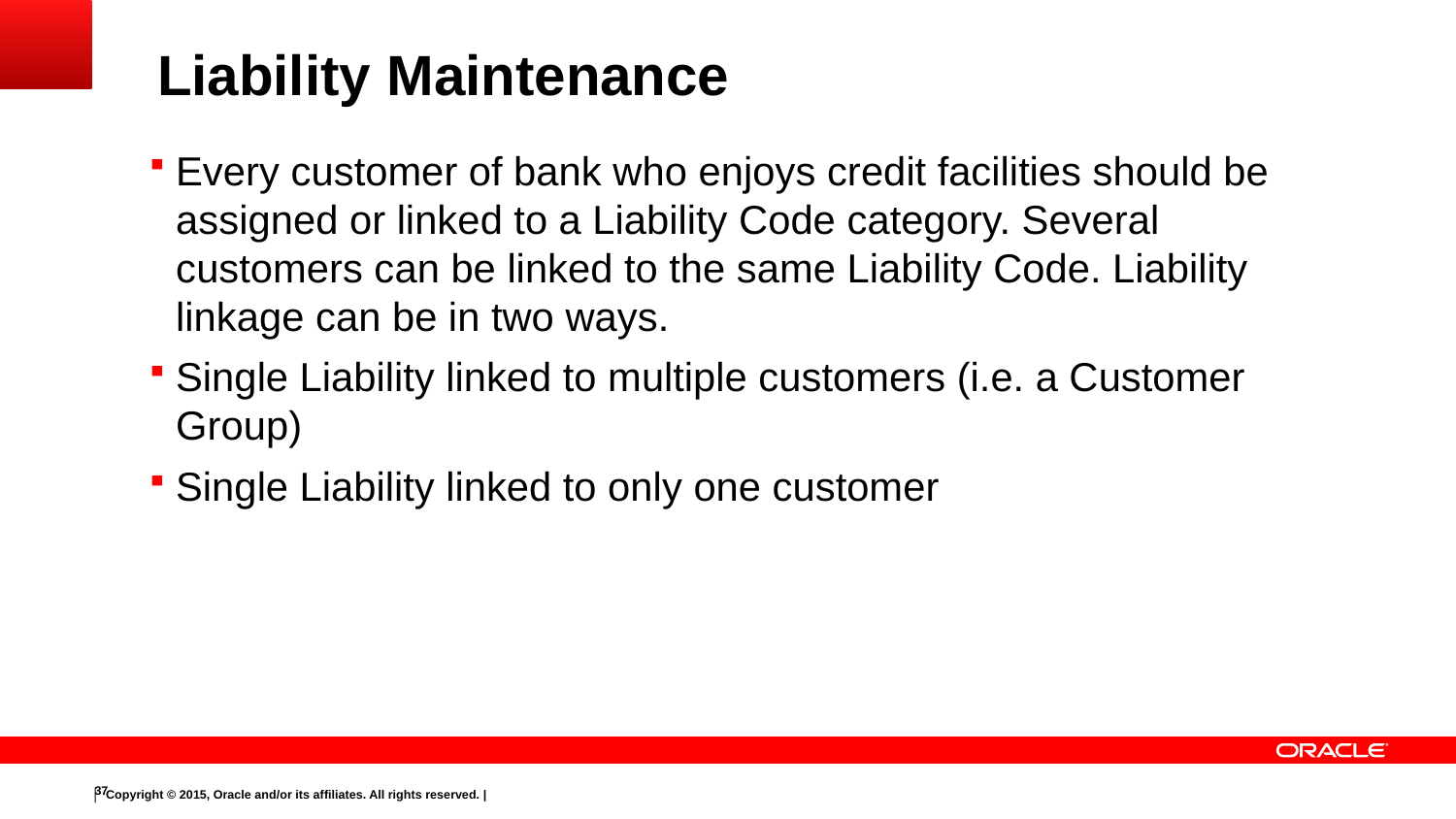

# Liability Maintenance
Every customer of bank who enjoys credit facilities should be assigned or linked to a Liability Code category. Several customers can be linked to the same Liability Code. Liability linkage can be in two ways.
Single Liability linked to multiple customers (i.e. a Customer Group)
Single Liability linked to only one customer